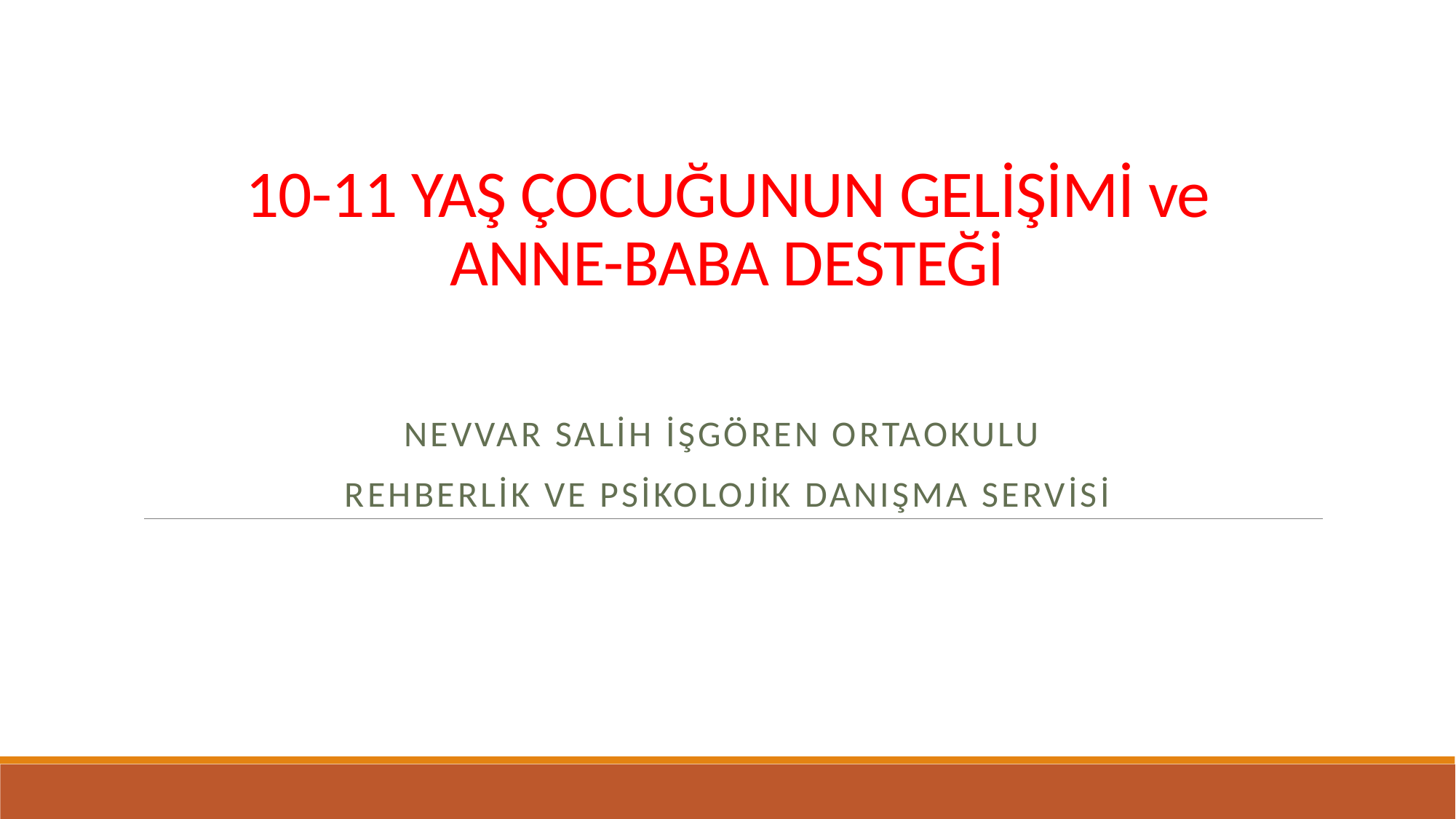

# 10-11 YAŞ ÇOCUĞUNUN GELİŞİMİ ve ANNE-BABA DESTEĞİ
NEVVAR SALİH İŞGÖREN ORTAOKULU
REHBERLİK VE PSİKOLOJİK DANIŞMA SERVİSİ